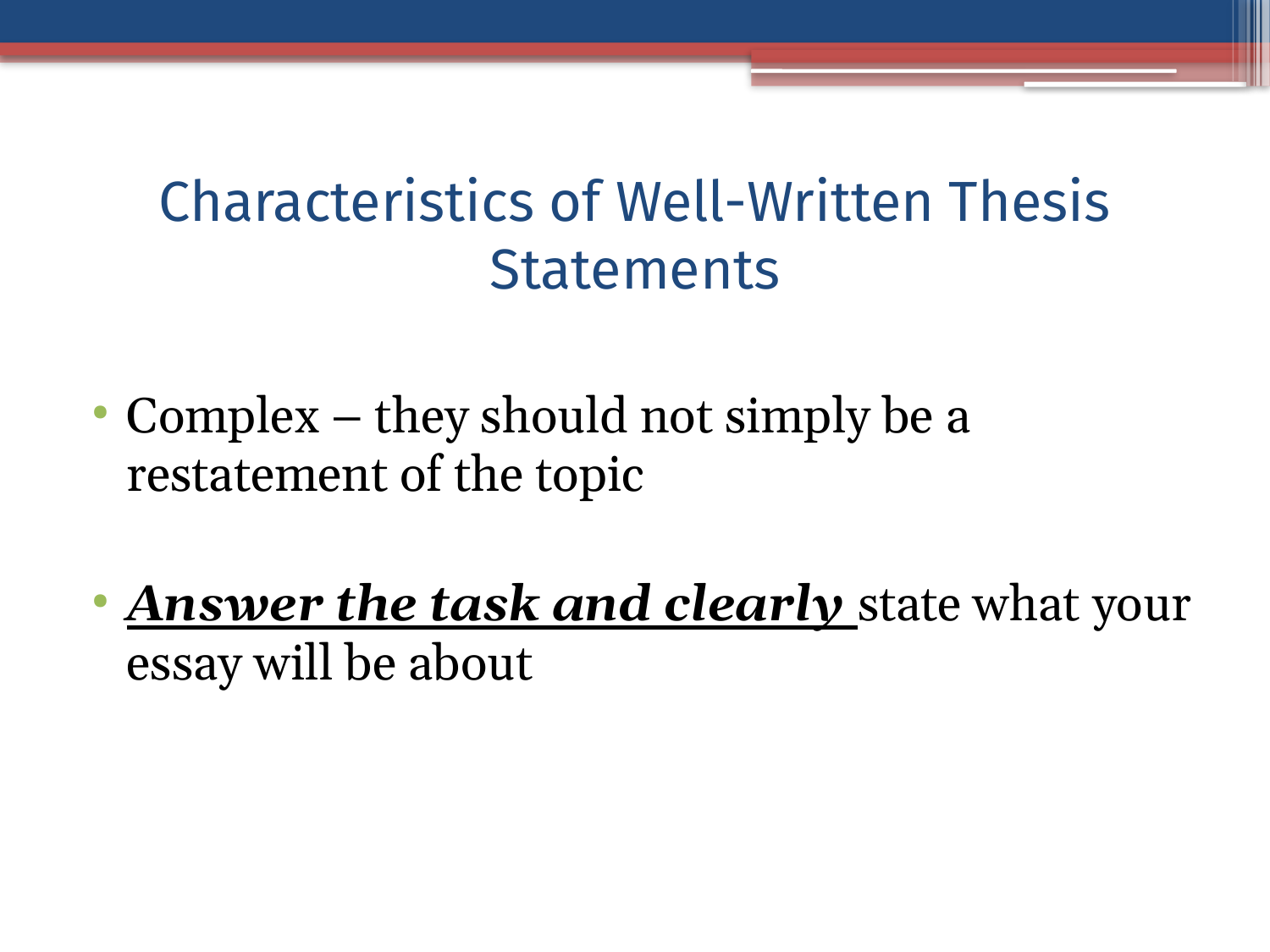

# Characteristics of Well-Written Thesis Statements

Complex – they should not simply be a restatement of the topic

Answer the task and clearly state what your essay will be about